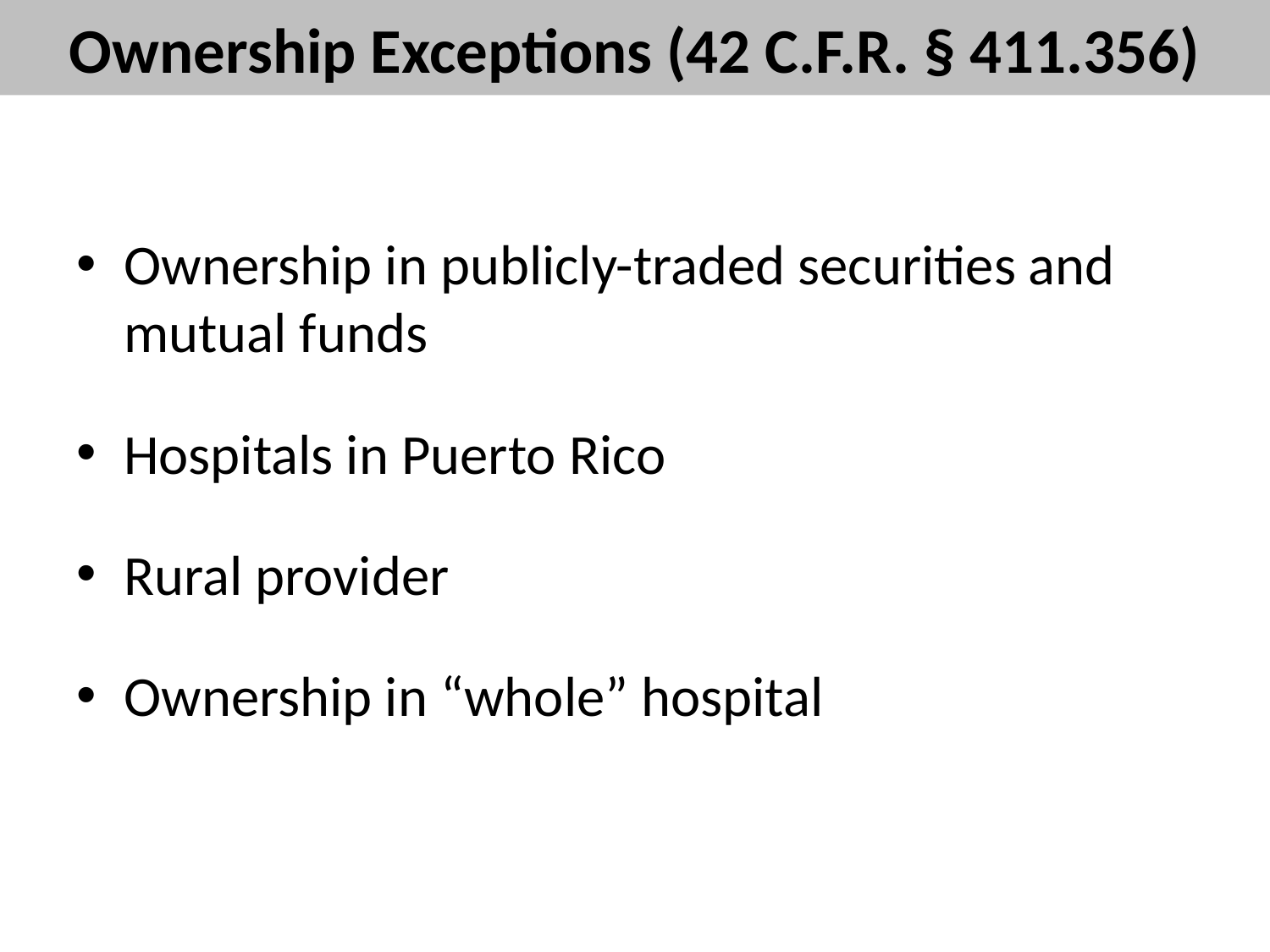

# Ownership Exceptions (42 C.F.R. § 411.356)
Ownership in publicly-traded securities and mutual funds
Hospitals in Puerto Rico
Rural provider
Ownership in “whole” hospital